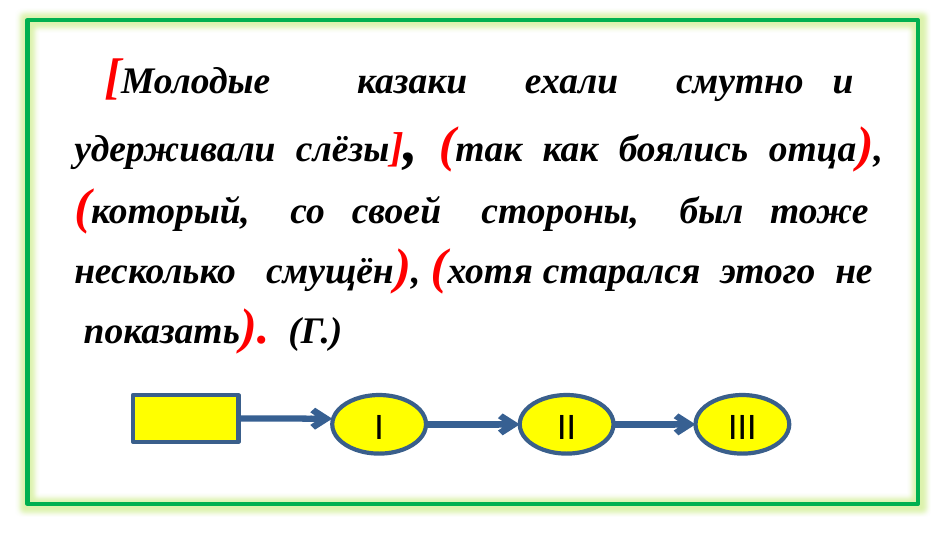

[Молодые   казаки  ехали  смутно и  удерживали  слёзы],  (так  как  боялись  отца), (который,   со  своей   стороны,   был  тоже  несколько   смущён), (хотя старался  этого  не   показать).  (Г.)

I
II
III